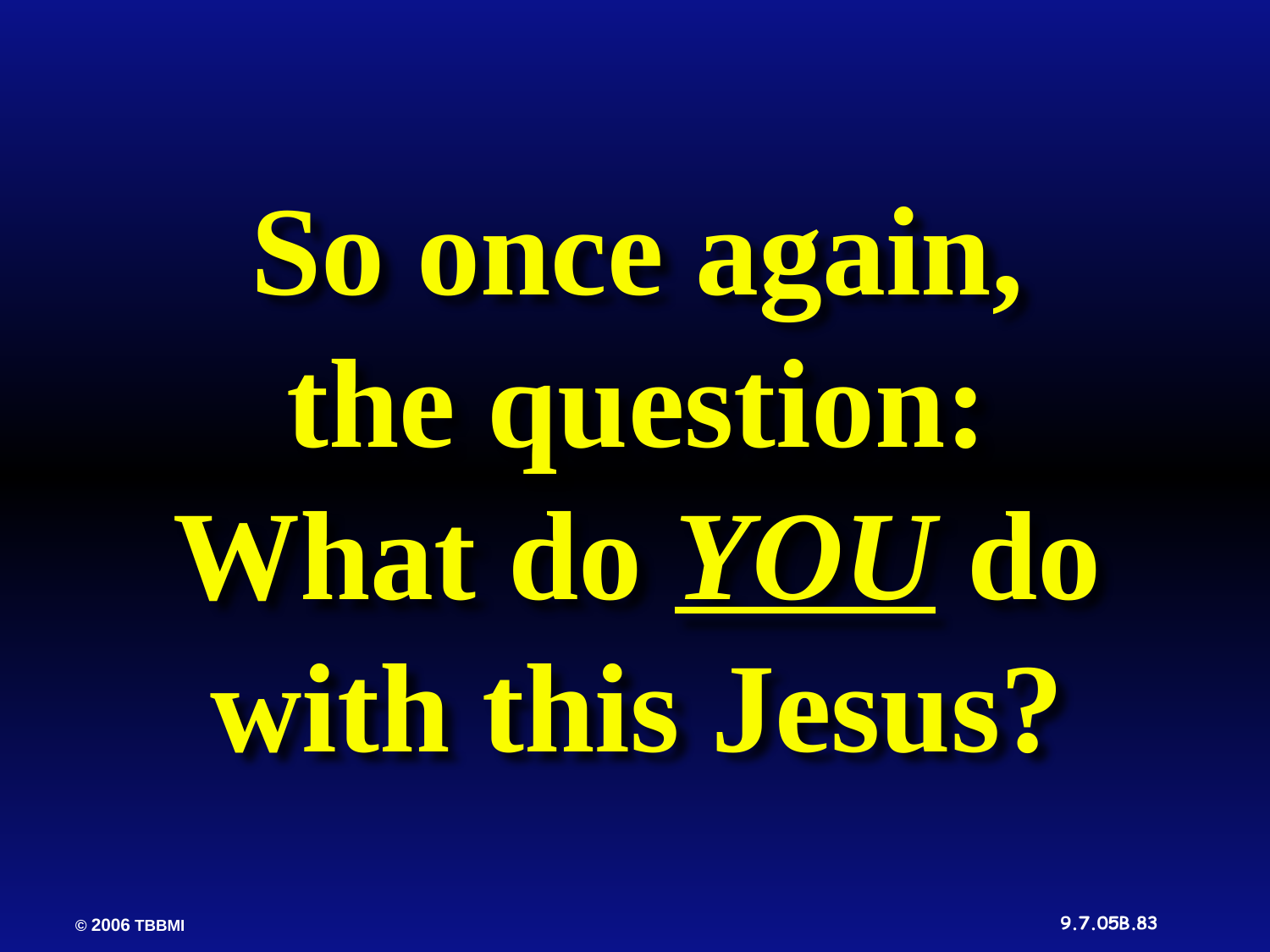

So once again,
the question:
What do YOU do with this Jesus?

83